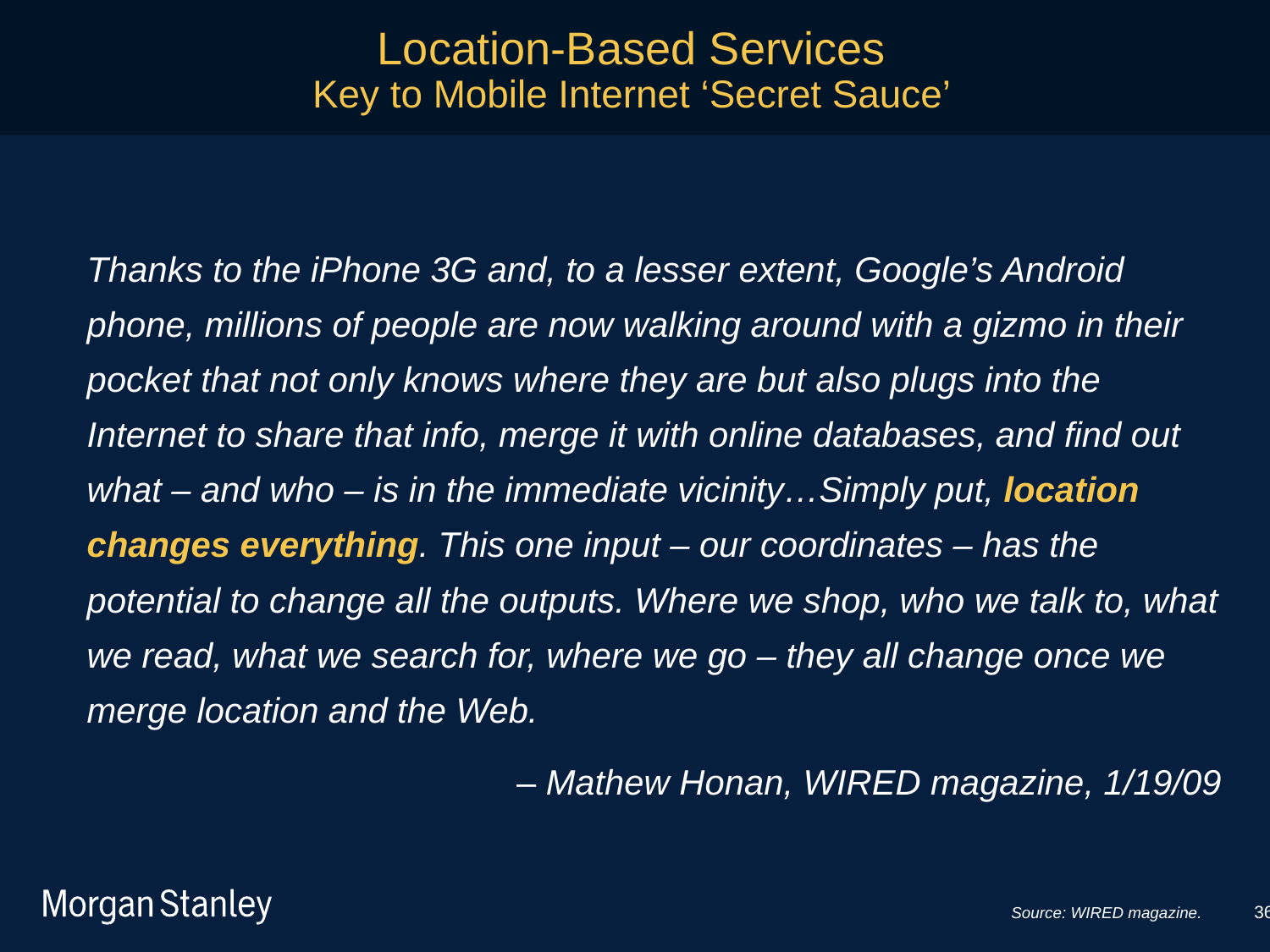

Location-Based Services
Key to Mobile Internet ‘Secret Sauce’
	Thanks to the iPhone 3G and, to a lesser extent, Google’s Android phone, millions of people are now walking around with a gizmo in their pocket that not only knows where they are but also plugs into the Internet to share that info, merge it with online databases, and find out what – and who – is in the immediate vicinity…Simply put, location changes everything. This one input – our coordinates – has the potential to change all the outputs. Where we shop, who we talk to, what we read, what we search for, where we go – they all change once we merge location and the Web.
				     – Mathew Honan, WIRED magazine, 1/19/09
36
Source: WIRED magazine.